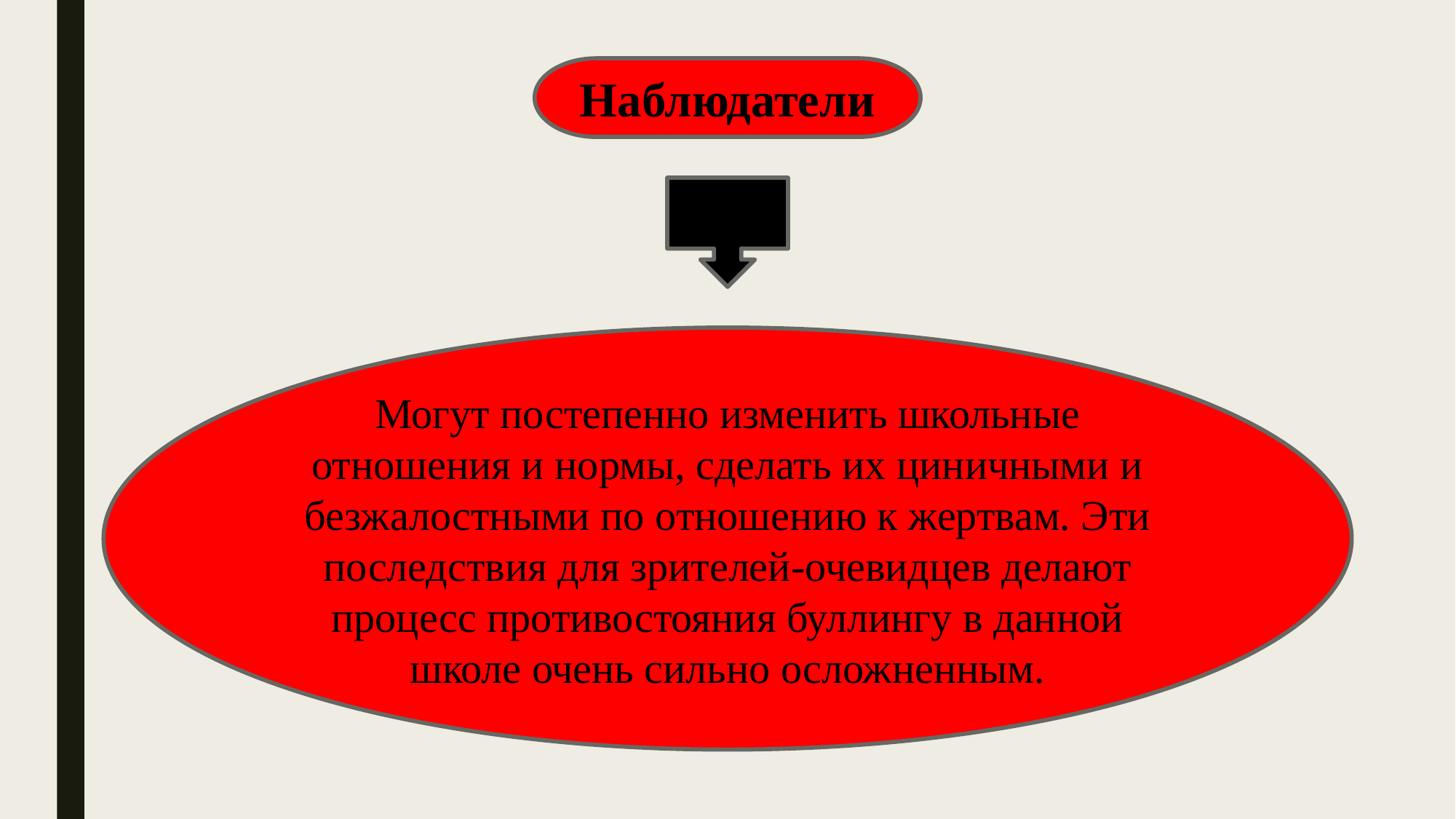

Наблюдатели

Могут постепенно изменить школьные отношения и нормы, сделать их циничными и безжалостными по отношению к жертвам. Эти последствия для зрителей-очевидцев делают процесс противостояния буллингу в данной школе очень сильно осложненным.